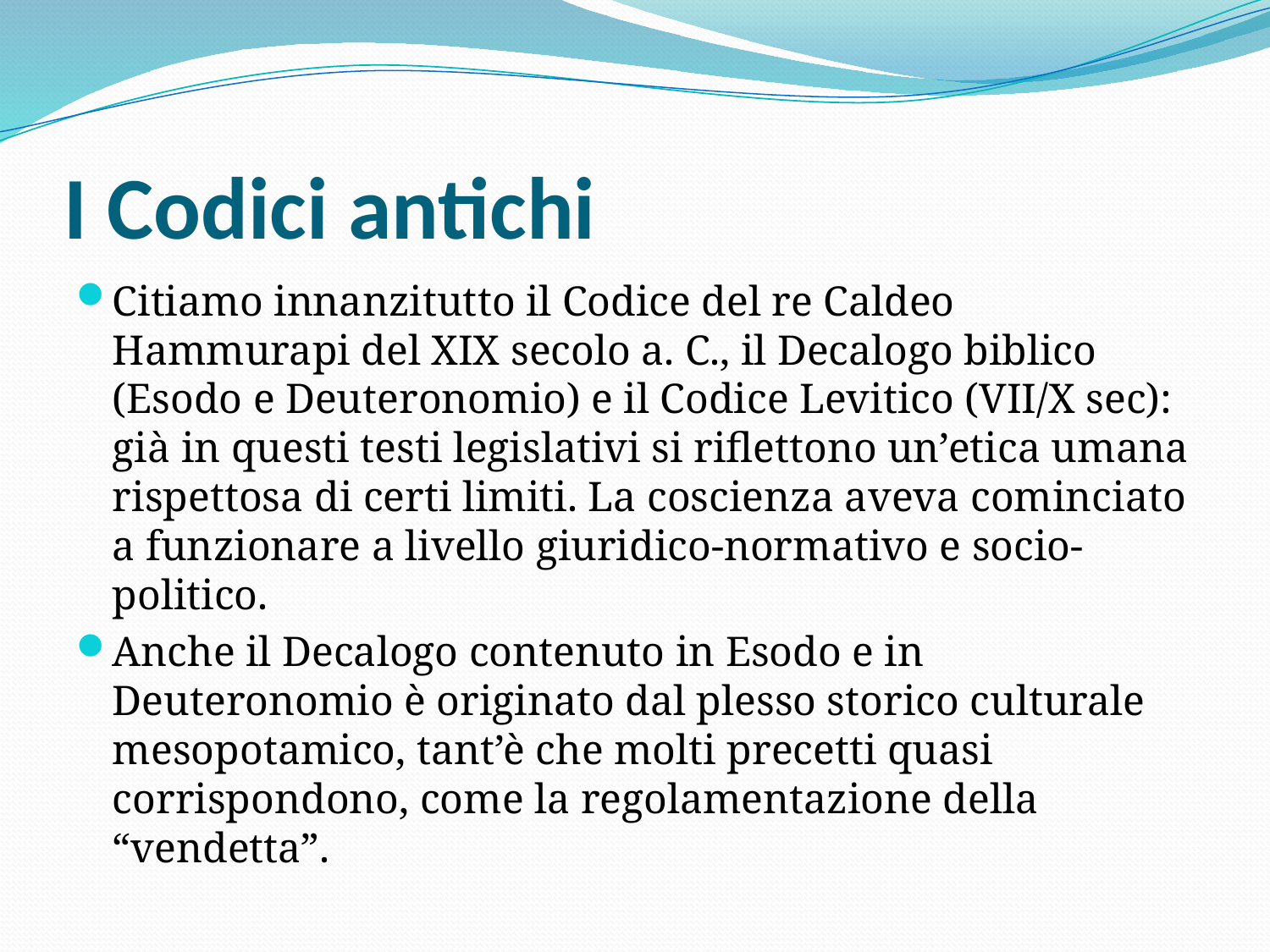

# I Codici antichi
Citiamo innanzitutto il Codice del re Caldeo Hammurapi del XIX secolo a. C., il Decalogo biblico (Esodo e Deuteronomio) e il Codice Levitico (VII/X sec): già in questi testi legislativi si riflettono un’etica umana rispettosa di certi limiti. La coscienza aveva cominciato a funzionare a livello giuridico-normativo e socio-politico.
Anche il Decalogo contenuto in Esodo e in Deuteronomio è originato dal plesso storico culturale mesopotamico, tant’è che molti precetti quasi corrispondono, come la regolamentazione della “vendetta”.